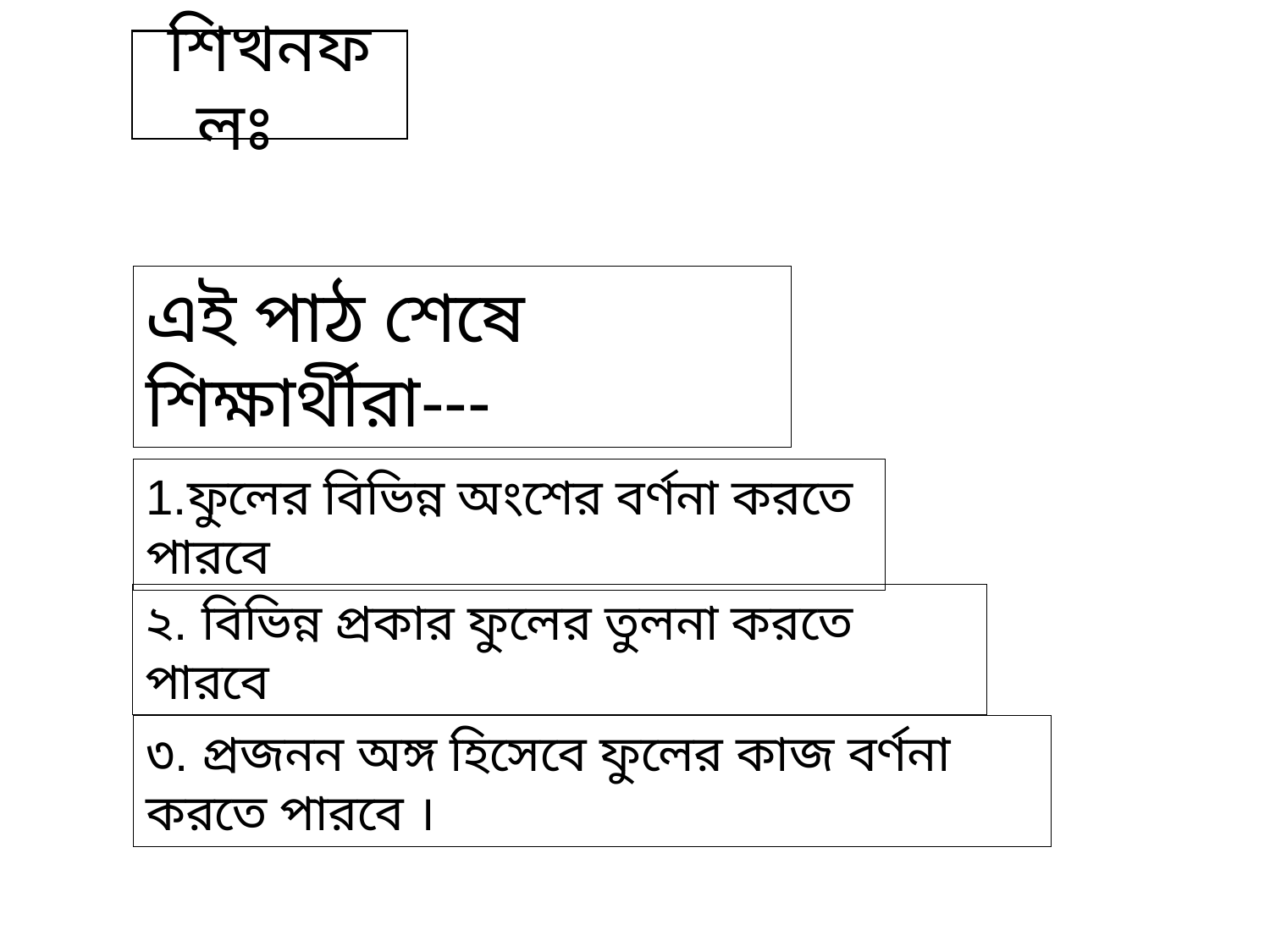

শিখনফলঃ
এই পাঠ শেষে শিক্ষার্থীরা---
1.ফুলের বিভিন্ন অংশের বর্ণনা করতে  পারবে
২. বিভিন্ন প্রকার ফুলের তুলনা করতে পারবে
৩. প্রজনন অঙ্গ হিসেবে ফুলের কাজ বর্ণনা  করতে পারবে ।